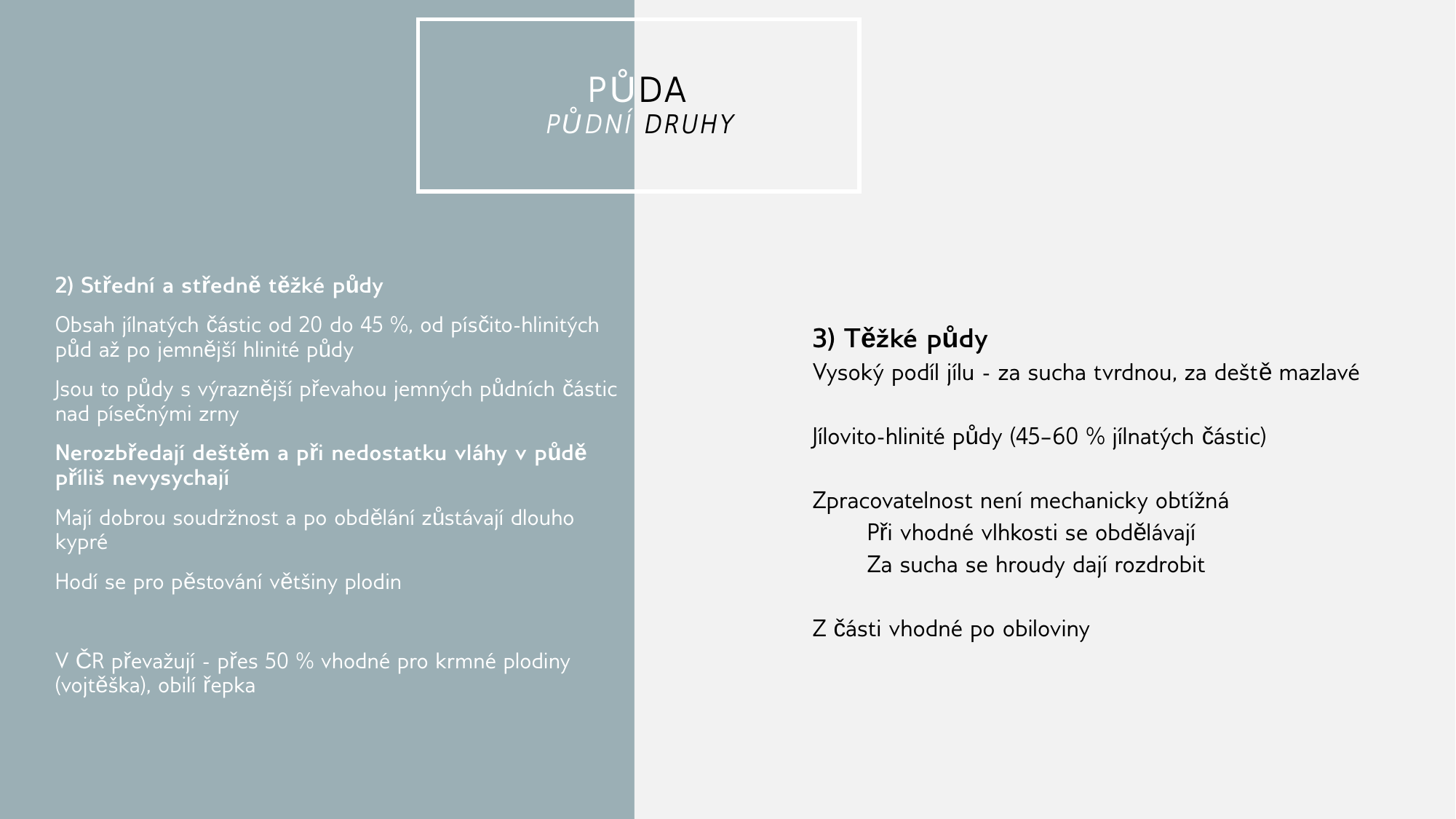

Půda
půdní druhy
2) Střední a středně těžké půdy
Obsah jílnatých částic od 20 do 45 %, od písčito-hlinitých půd až po jemnější hlinité půdy
Jsou to půdy s výraznější převahou jemných půdních částic nad písečnými zrny
Nerozbředají deštěm a při nedostatku vláhy v půdě příliš nevysychají
Mají dobrou soudržnost a po obdělání zůstávají dlouho kypré
Hodí se pro pěstování většiny plodin

V ČR převažují - přes 50 % vhodné pro krmné plodiny (vojtěška), obilí řepka

3) Těžké půdy
Vysoký podíl jílu - za sucha tvrdnou, za deště mazlavé

Jílovito-hlinité půdy (45–60 % jílnatých částic)

Zpracovatelnost není mechanicky obtížná
Při vhodné vlhkosti se obdělávají
Za sucha se hroudy dají rozdrobit

Z části vhodné po obiloviny